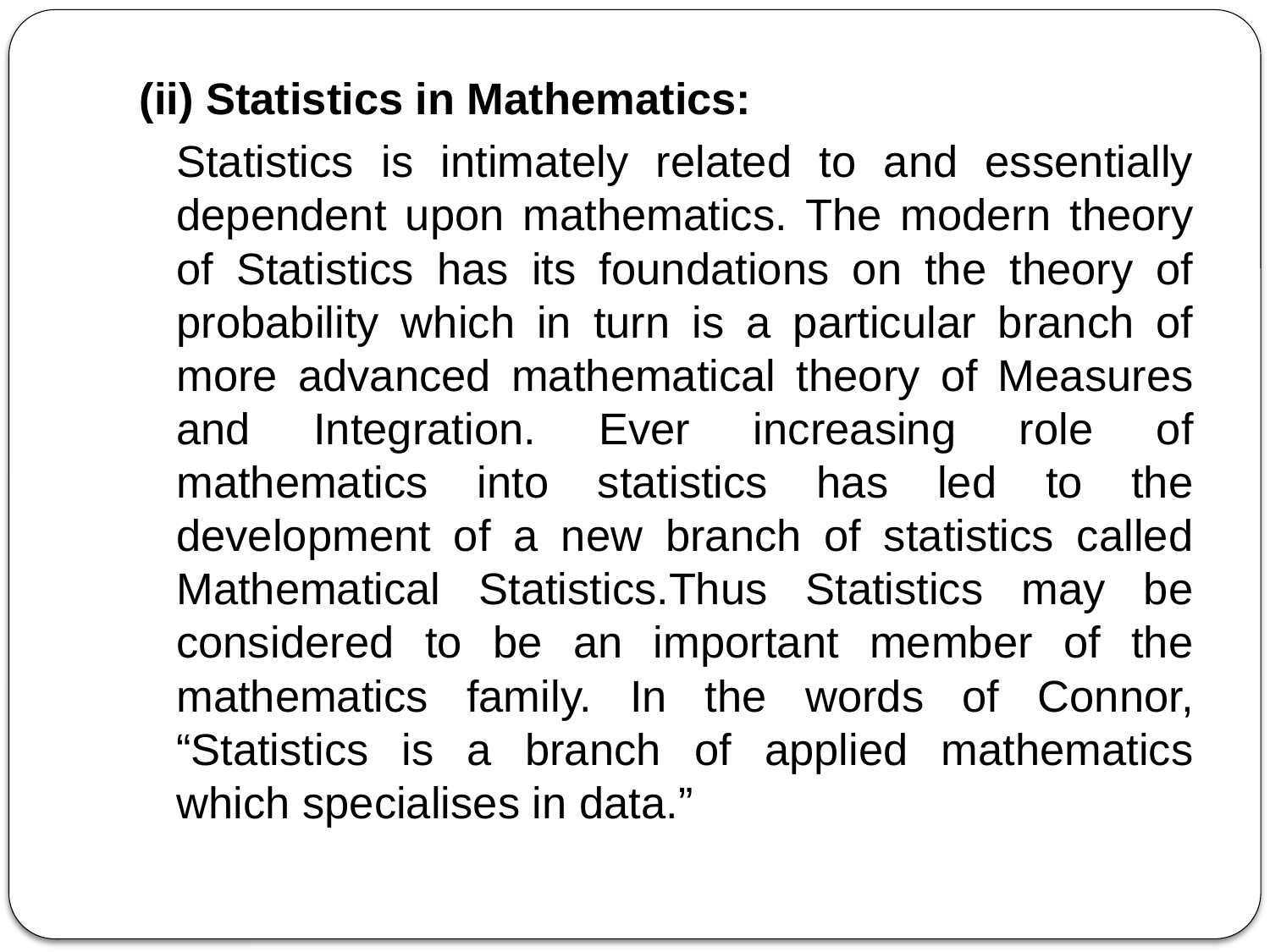

(ii) Statistics in Mathematics:
		Statistics is intimately related to and essentially dependent upon mathematics. The modern theory of Statistics has its foundations on the theory of probability which in turn is a particular branch of more advanced mathematical theory of Measures and Integration. Ever increasing role of mathematics into statistics has led to the development of a new branch of statistics called Mathematical Statistics.Thus Statistics may be considered to be an important member of the mathematics family. In the words of Connor, “Statistics is a branch of applied mathematics which specialises in data.”